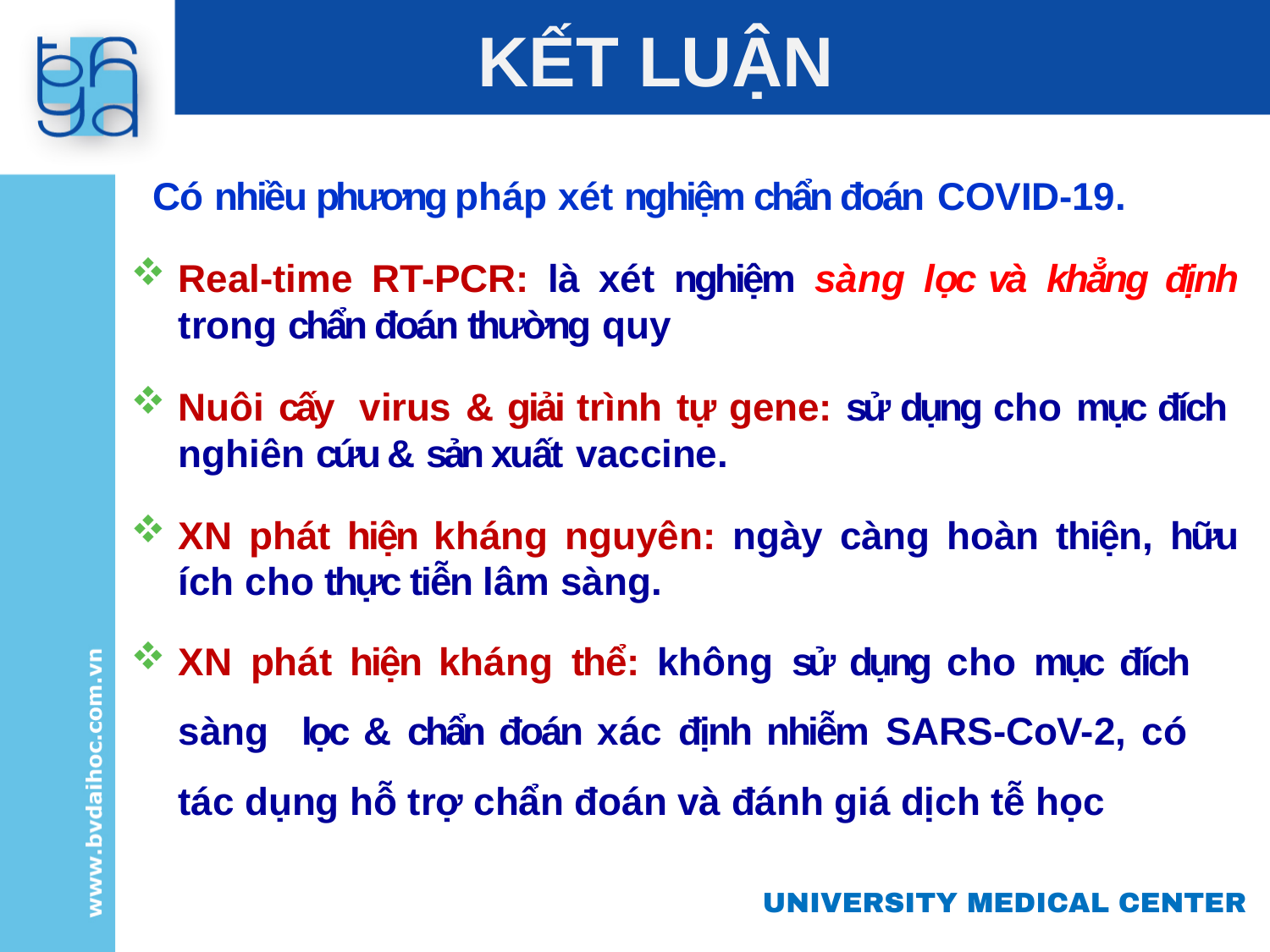

# KẾT LUẬN
  Có nhiều phương pháp xét nghiệm chẩn đoán COVID-19.
Real-time RT-PCR: là xét nghiệm sàng lọc và khẳng định trong chẩn đoán thường quy
Nuôi cấy  virus & giải trình tự gene: sử dụng cho mục đích  nghiên cứu & sản xuất vaccine.
XN phát hiện kháng nguyên: ngày càng hoàn thiện, hữu ích cho thực tiễn lâm sàng.
XN phát hiện kháng thể: không sử dụng cho mục đích sàng  lọc & chẩn đoán xác định nhiễm SARS-CoV-2, có tác dụng hỗ trợ chẩn đoán và đánh giá dịch tễ học